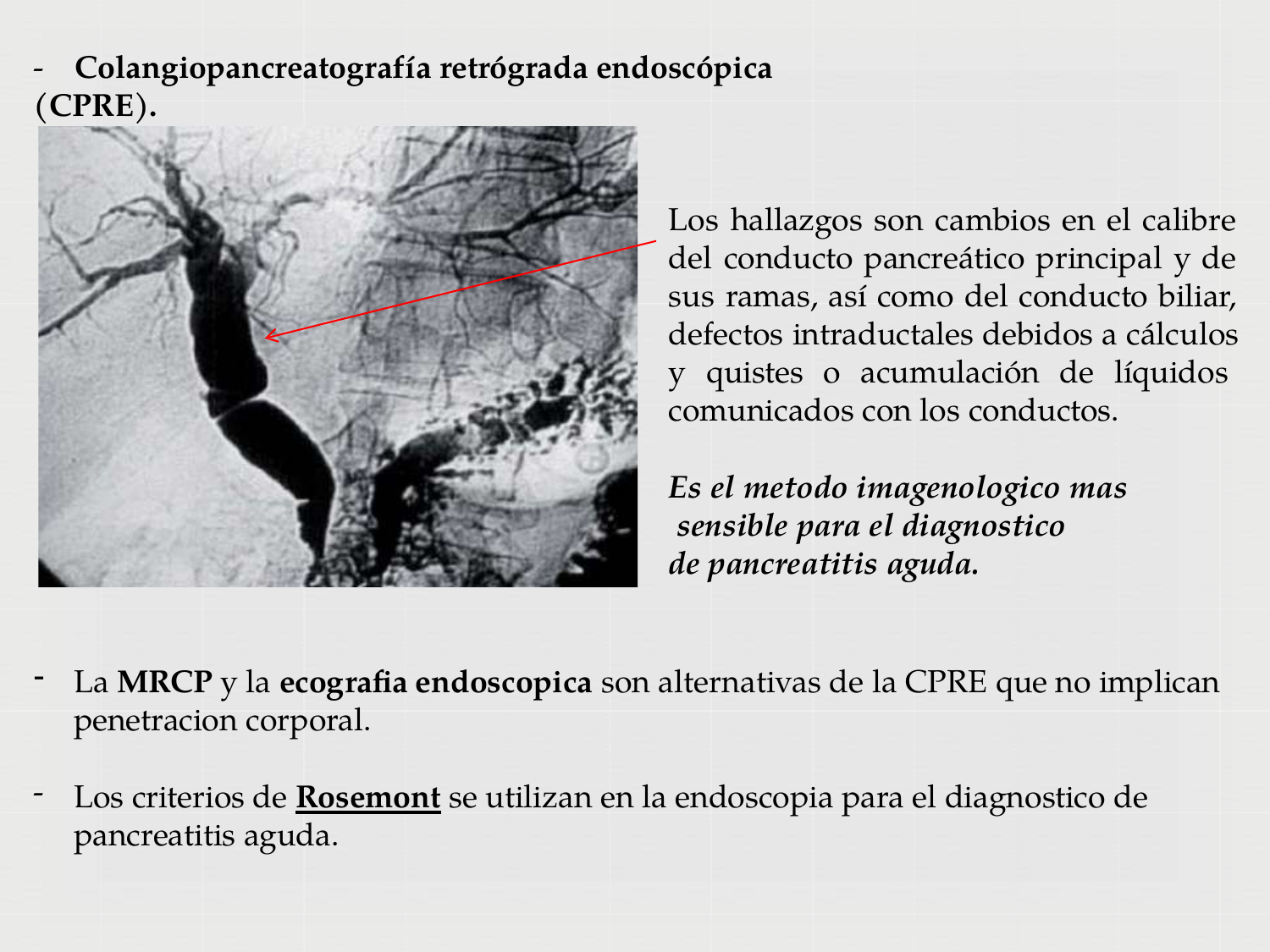

-	Colangiopancreatografía retrógrada endoscópica (CPRE).

Los hallazgos son cambios en el calibre  del conducto pancreático principal y de  sus ramas, así como del conducto biliar,  defectos intraductales debidos a cálculos  y quistes o acumulación de líquidos  comunicados con los conductos.

Es el metodo imagenologico mas  sensible para el diagnostico
de pancreatitis aguda.

La MRCP y la ecografia endoscopica son alternativas de la CPRE que no implican  penetracion corporal.

Los criterios de Rosemont se utilizan en la endoscopia para el diagnostico de  pancreatitis aguda.